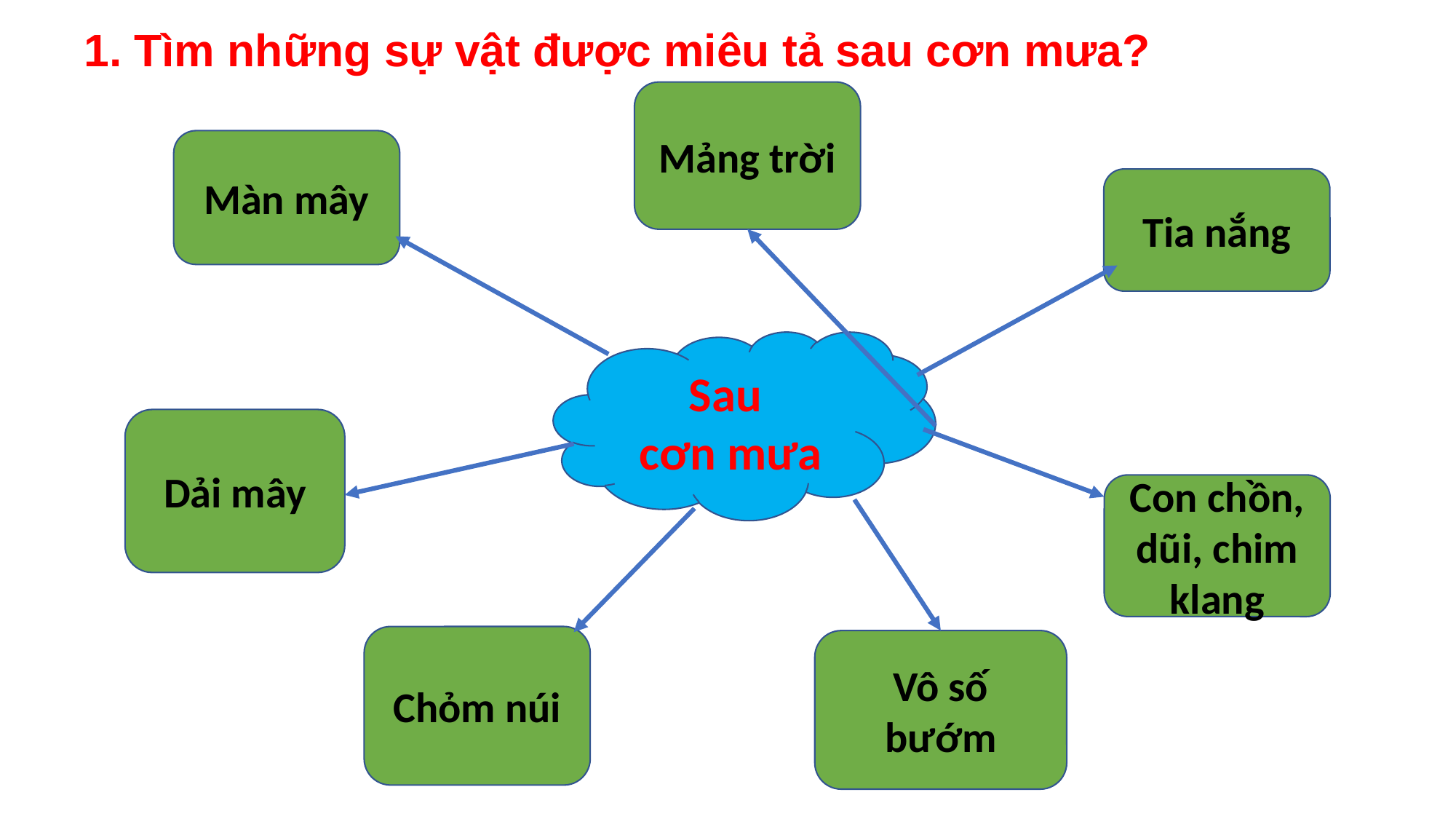

1. Tìm những sự vật được miêu tả sau cơn mưa?
Mảng trời
Màn mây
Tia nắng
Sau
cơn mưa
Dải mây
Con chồn, dũi, chim klang
Vô số bướm
Chỏm núi